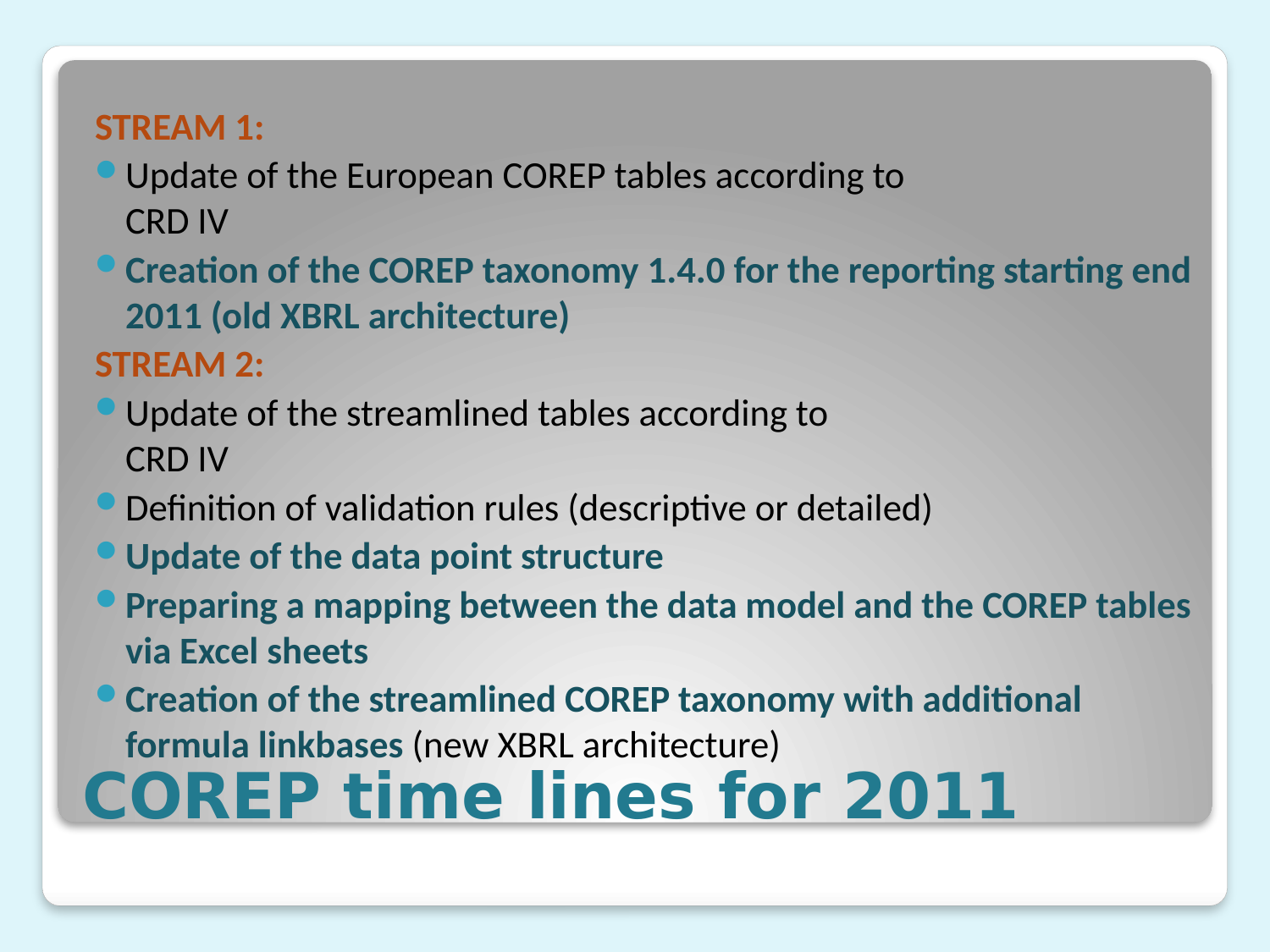

STREAM 1:
Update of the European COREP tables according to
CRD IV
Creation of the COREP taxonomy 1.4.0 for the reporting starting end 2011 (old XBRL architecture)
STREAM 2:
Update of the streamlined tables according to
CRD IV
Definition of validation rules (descriptive or detailed)
Update of the data point structure
Preparing a mapping between the data model and the COREP tables via Excel sheets
Creation of the streamlined COREP taxonomy with additional formula linkbases (new XBRL architecture)
# COREP time lines for 2011